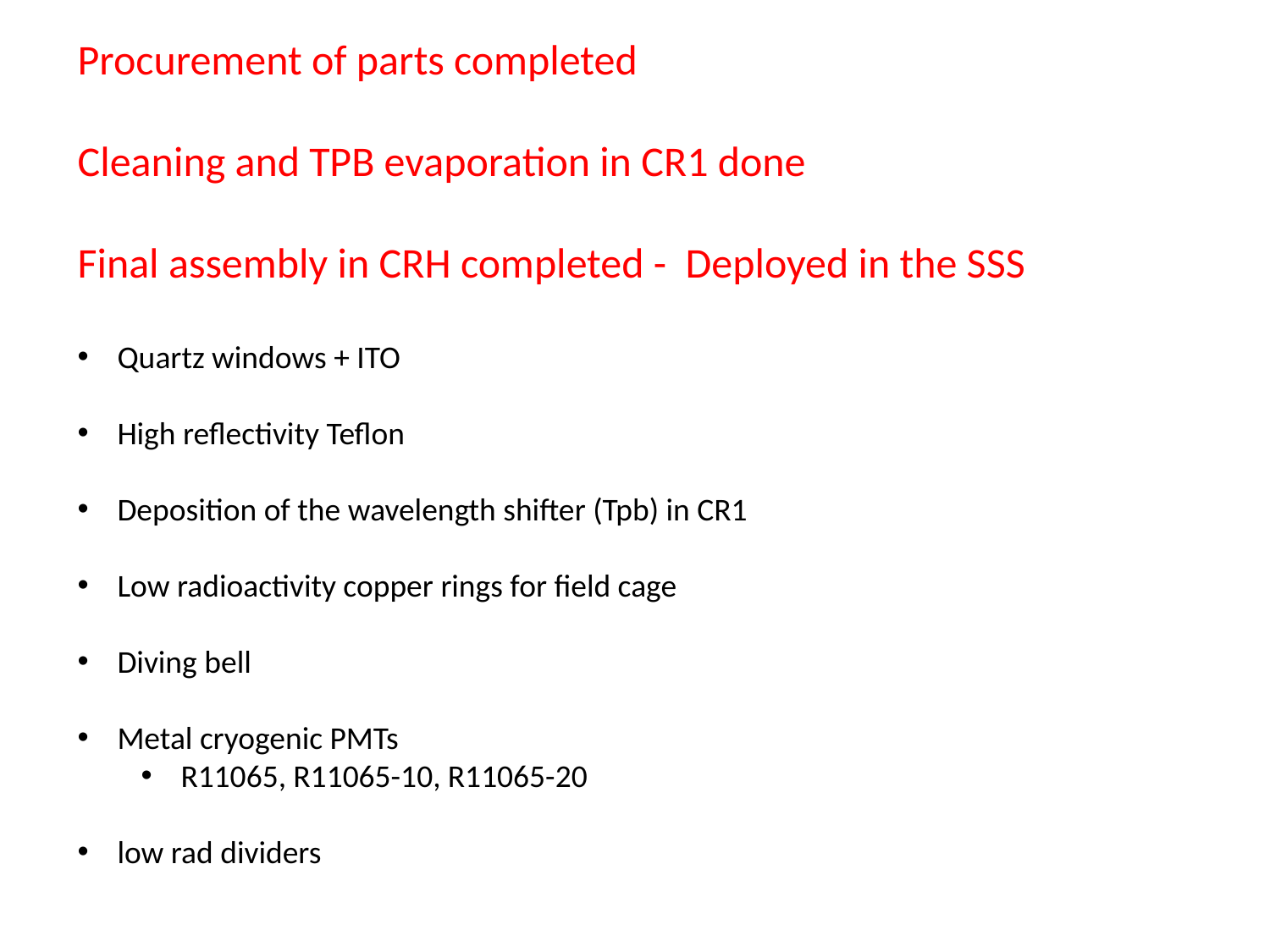

Procurement of parts completed

Cleaning and TPB evaporation in CR1 done

Final assembly in CRH completed -  Deployed in the SSS

Quartz windows + ITO

High reflectivity Teflon

Deposition of the wavelength shifter (Tpb) in CR1

Low radioactivity copper rings for field cage

Diving bell

Metal cryogenic PMTs
R11065, R11065-10, R11065-20

low rad dividers